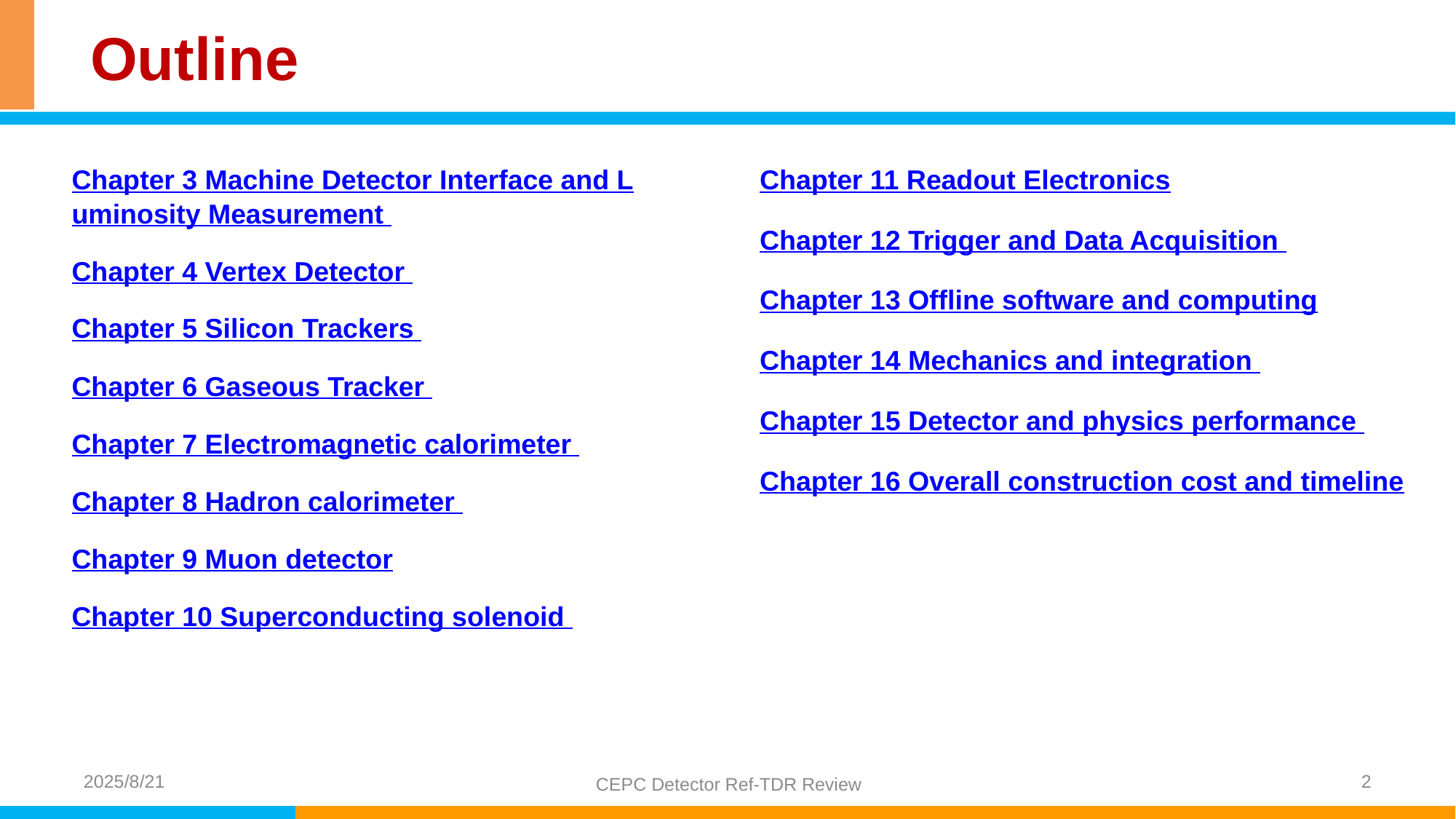

# Outline
Chapter 3 Machine Detector Interface and Luminosity Measurement
Chapter 4 Vertex Detector
Chapter 5 Silicon Trackers
Chapter 6 Gaseous Tracker
Chapter 7 Electromagnetic calorimeter
Chapter 8 Hadron calorimeter
Chapter 9 Muon detector
Chapter 10 Superconducting solenoid

Chapter 11 Readout Electronics
Chapter 12 Trigger and Data Acquisition
Chapter 13 Offline software and computing
Chapter 14 Mechanics and integration
Chapter 15 Detector and physics performance
Chapter 16 Overall construction cost and timeline